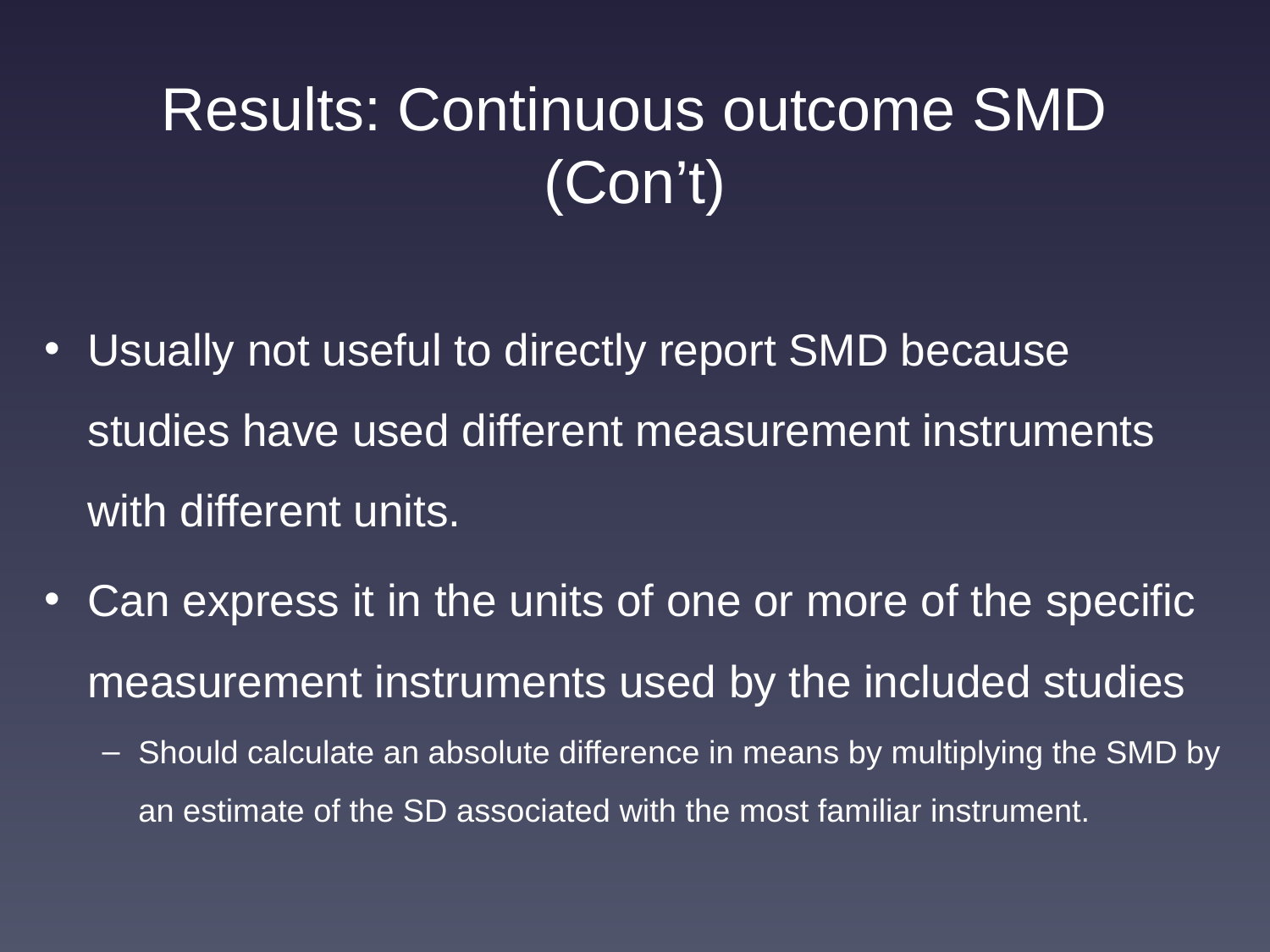

# Results: Continuous outcome SMD (Con’t)
Usually not useful to directly report SMD because studies have used different measurement instruments with different units.
Can express it in the units of one or more of the specific measurement instruments used by the included studies
Should calculate an absolute difference in means by multiplying the SMD by an estimate of the SD associated with the most familiar instrument.